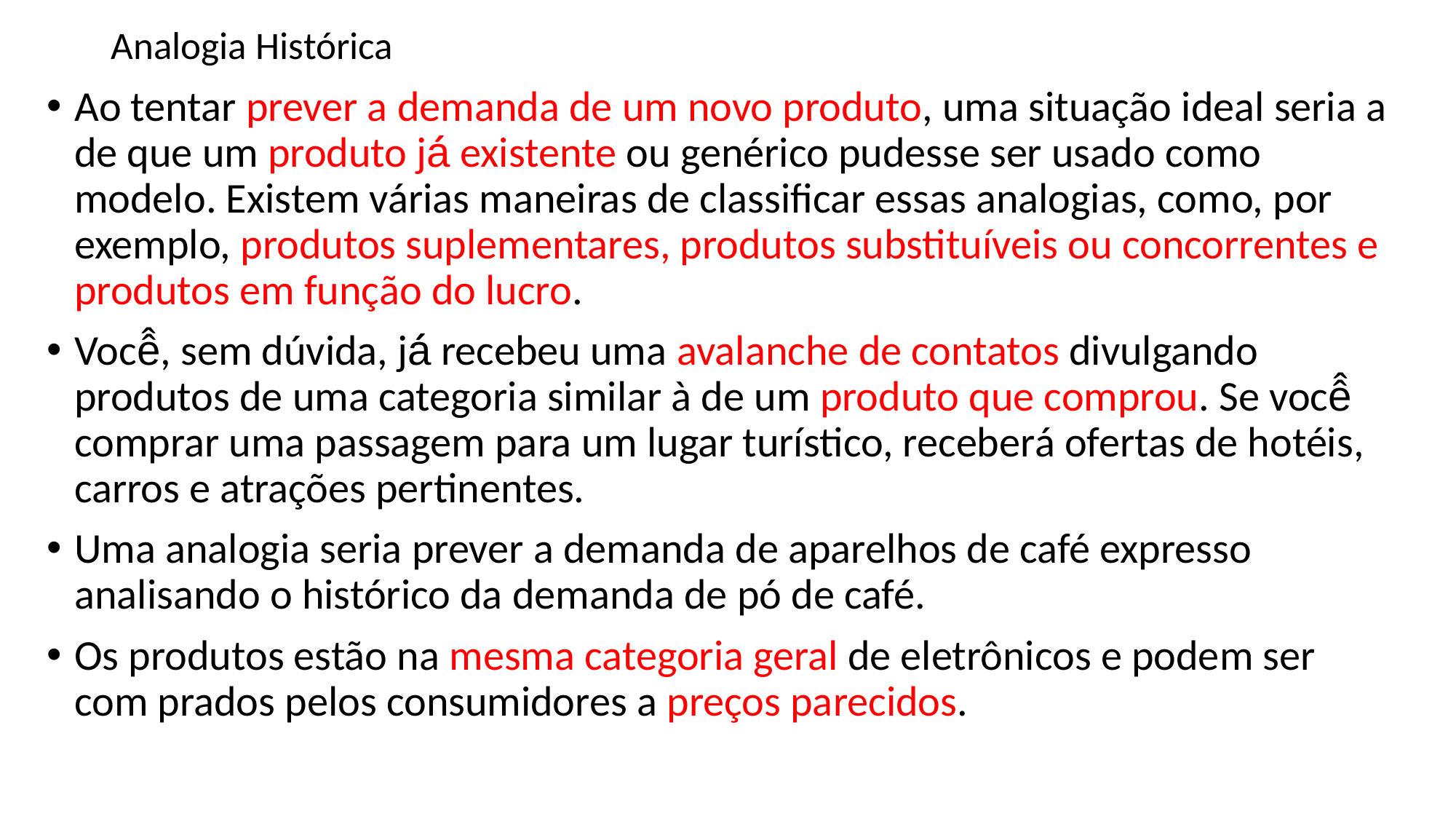

# Analogia Histórica
Ao tentar prever a demanda de um novo produto, uma situação ideal seria a de que um produto já́ existente ou genérico pudesse ser usado como modelo. Existem várias maneiras de classificar essas analogias, como, por exemplo, produtos suplementares, produtos substituíveis ou concorrentes e produtos em função do lucro.
Você̂, sem dúvida, já́ recebeu uma avalanche de contatos divulgando produtos de uma categoria similar à de um produto que comprou. Se você̂ comprar uma passagem para um lugar turístico, receberá ofertas de hotéis, carros e atrações pertinentes.
Uma analogia seria prever a demanda de aparelhos de café expresso analisando o histórico da demanda de pó de café.
Os produtos estão na mesma categoria geral de eletrônicos e podem ser com prados pelos consumidores a preços parecidos.